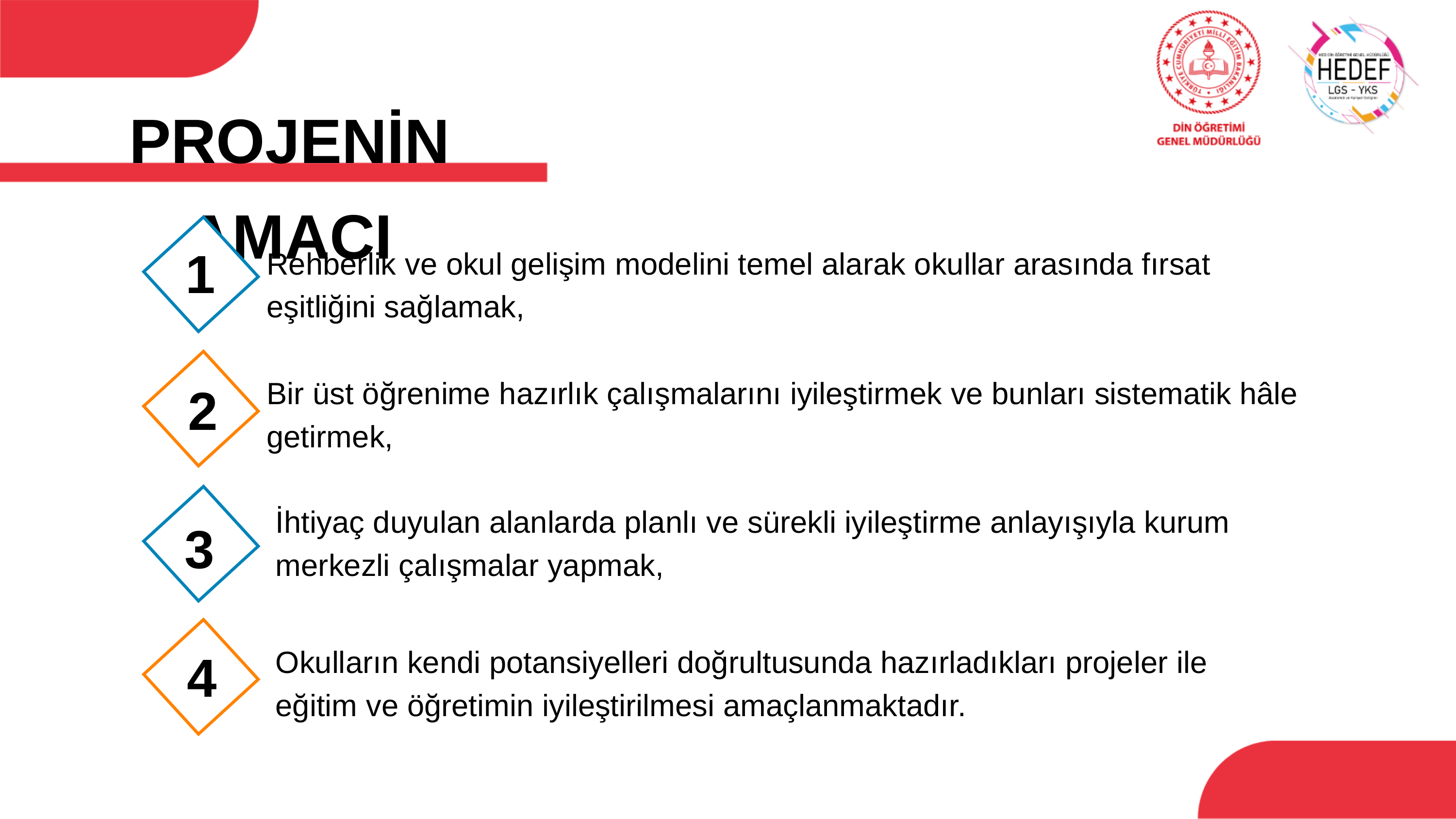

PROJENİN AMACI
1

Rehberlik ve okul gelişim modelini temel alarak okullar arasında fırsat eşitliğini sağlamak,
2

Bir üst öğrenime hazırlık çalışmalarını iyileştirmek ve bunları sistematik hâle getirmek,

3
İhtiyaç duyulan alanlarda planlı ve sürekli iyileştirme anlayışıyla kurum merkezli çalışmalar yapmak,
4

Okulların kendi potansiyelleri doğrultusunda hazırladıkları projeler ile eğitim ve öğretimin iyileştirilmesi amaçlanmaktadır.
2